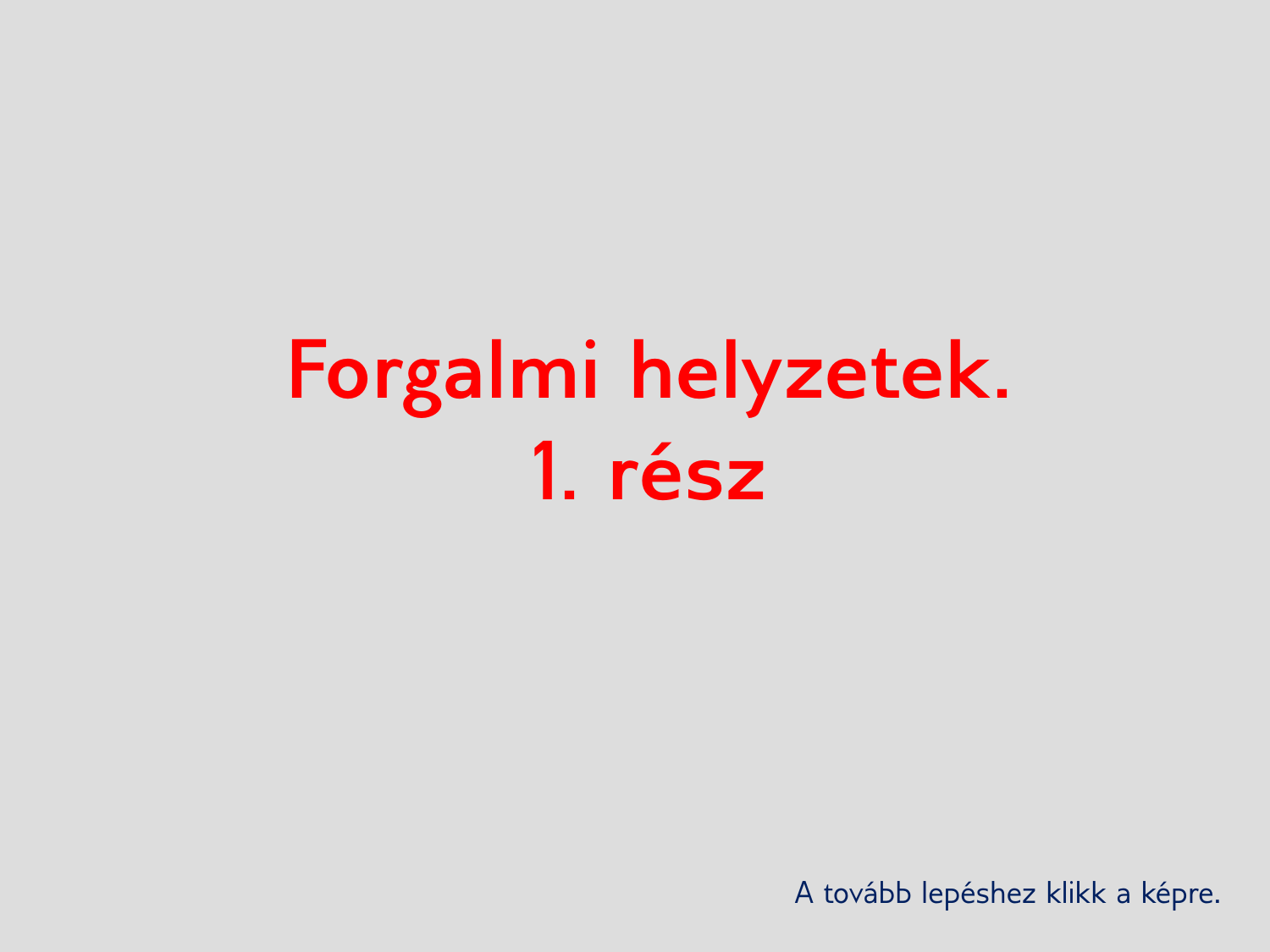

Forgalmi helyzetek.
1. rész
A tovább lepéshez klikk a képre.